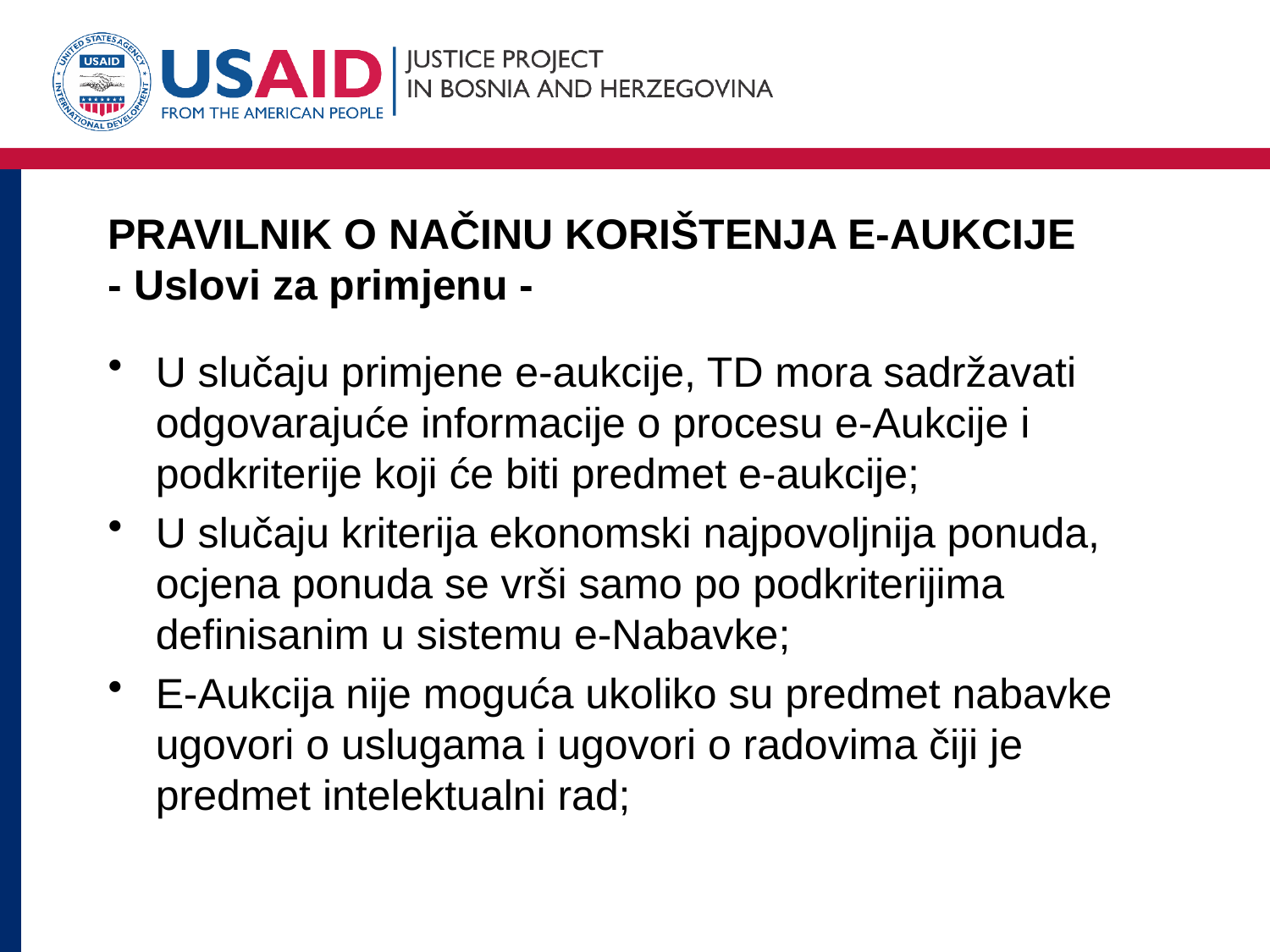

# PRAVILNIK O NAČINU KORIŠTENJA E-AUKCIJE - Uslovi za primjenu -
U slučaju primjene e-aukcije, TD mora sadržavati odgovarajuće informacije o procesu e-Aukcije i podkriterije koji će biti predmet e-aukcije;
U slučaju kriterija ekonomski najpovoljnija ponuda, ocjena ponuda se vrši samo po podkriterijima definisanim u sistemu e-Nabavke;
E-Aukcija nije moguća ukoliko su predmet nabavke ugovori o uslugama i ugovori o radovima čiji je predmet intelektualni rad;